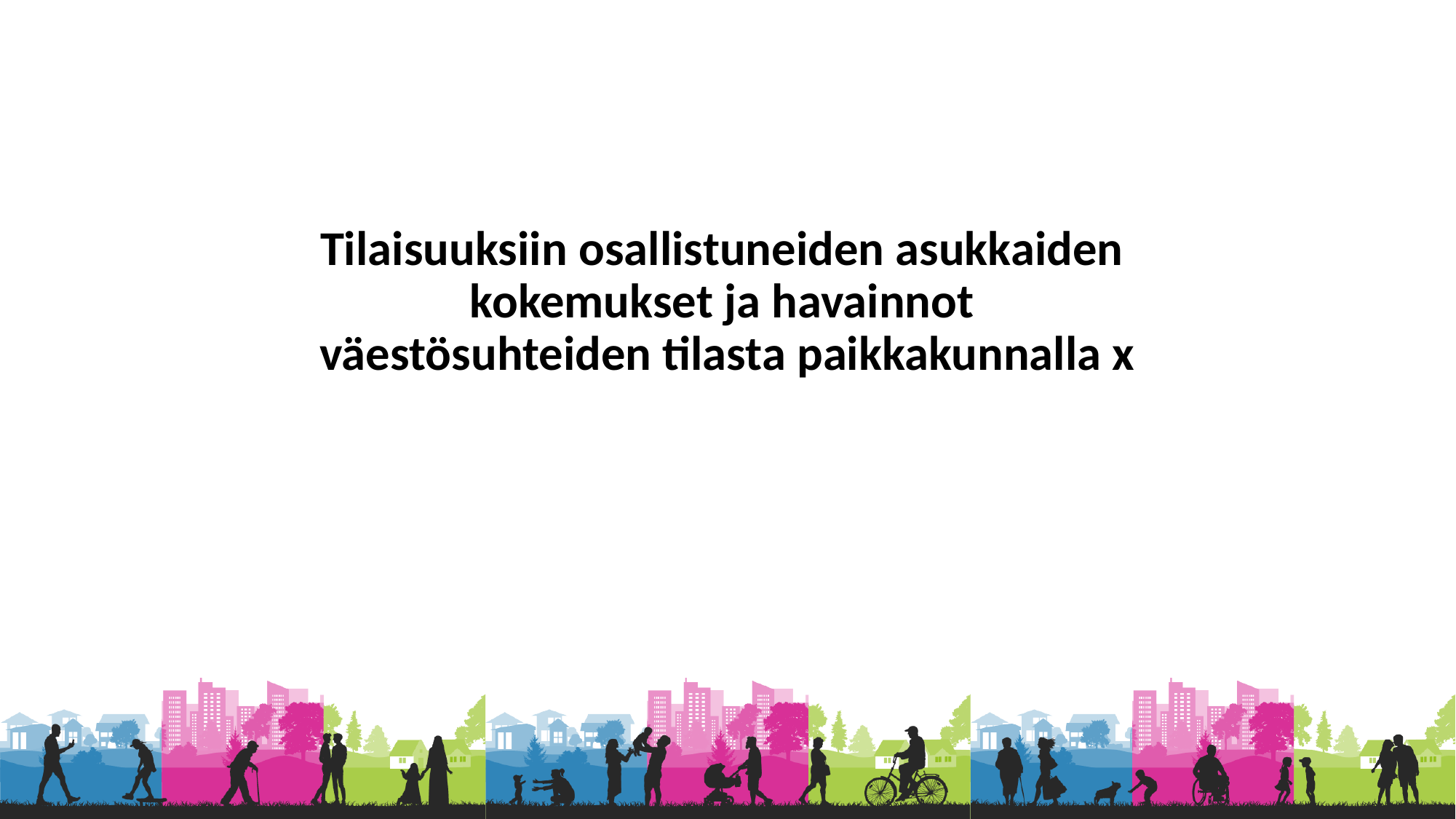

Tilaisuuksiin osallistuneiden asukkaiden
kokemukset ja havainnot 
väestösuhteiden tilasta paikkakunnalla x